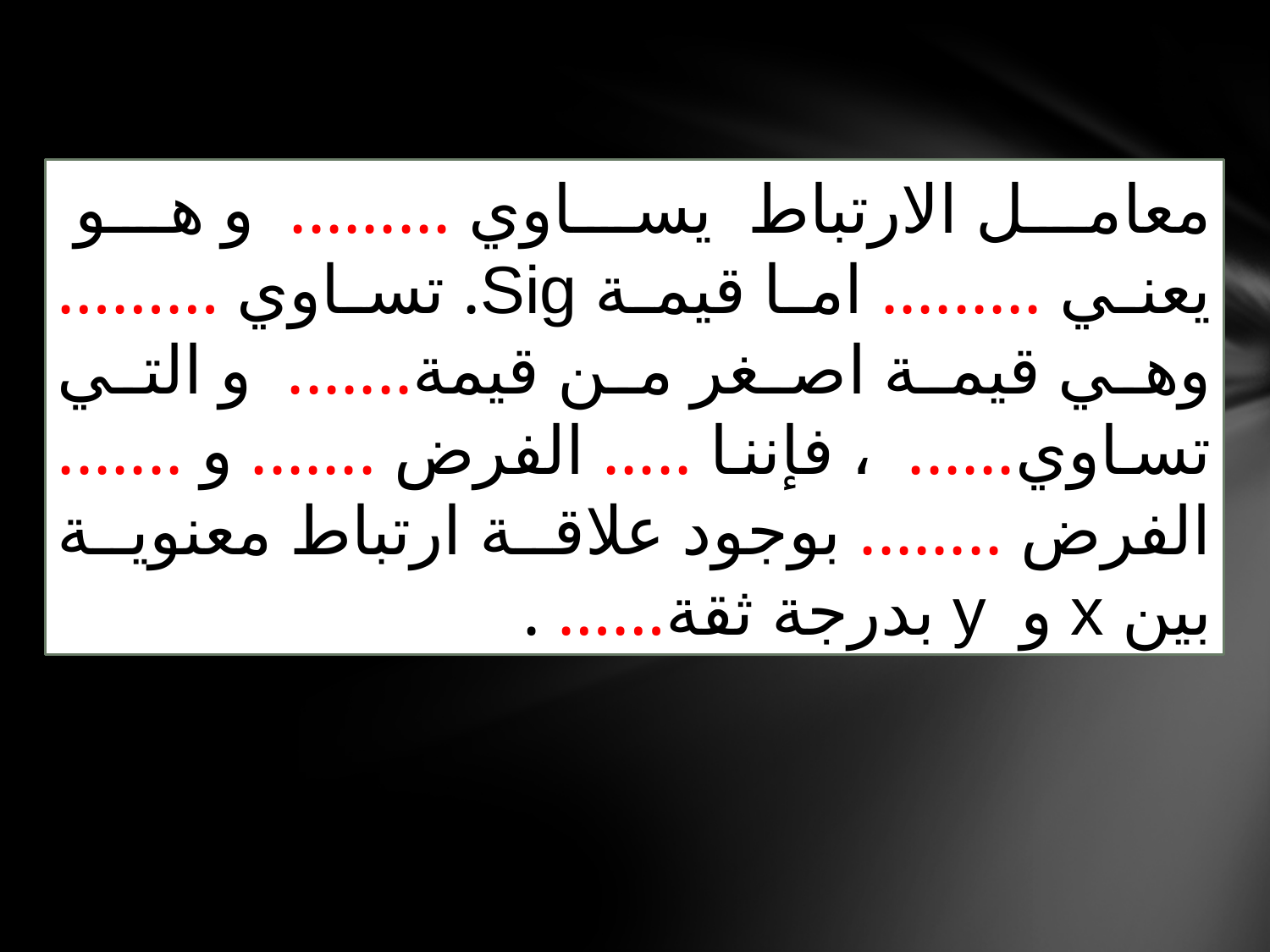

معامل الارتباط  يساوي .........  و هو  يعني ......... اما قيمة Sig. تساوي ………وهي قيمة اصغر من قيمة.......  و التي تساوي......  ، فإننا ..... الفرض ....... و ....... الفرض ........ بوجود علاقة ارتباط معنوية بين x و  y بدرجة ثقة…… .